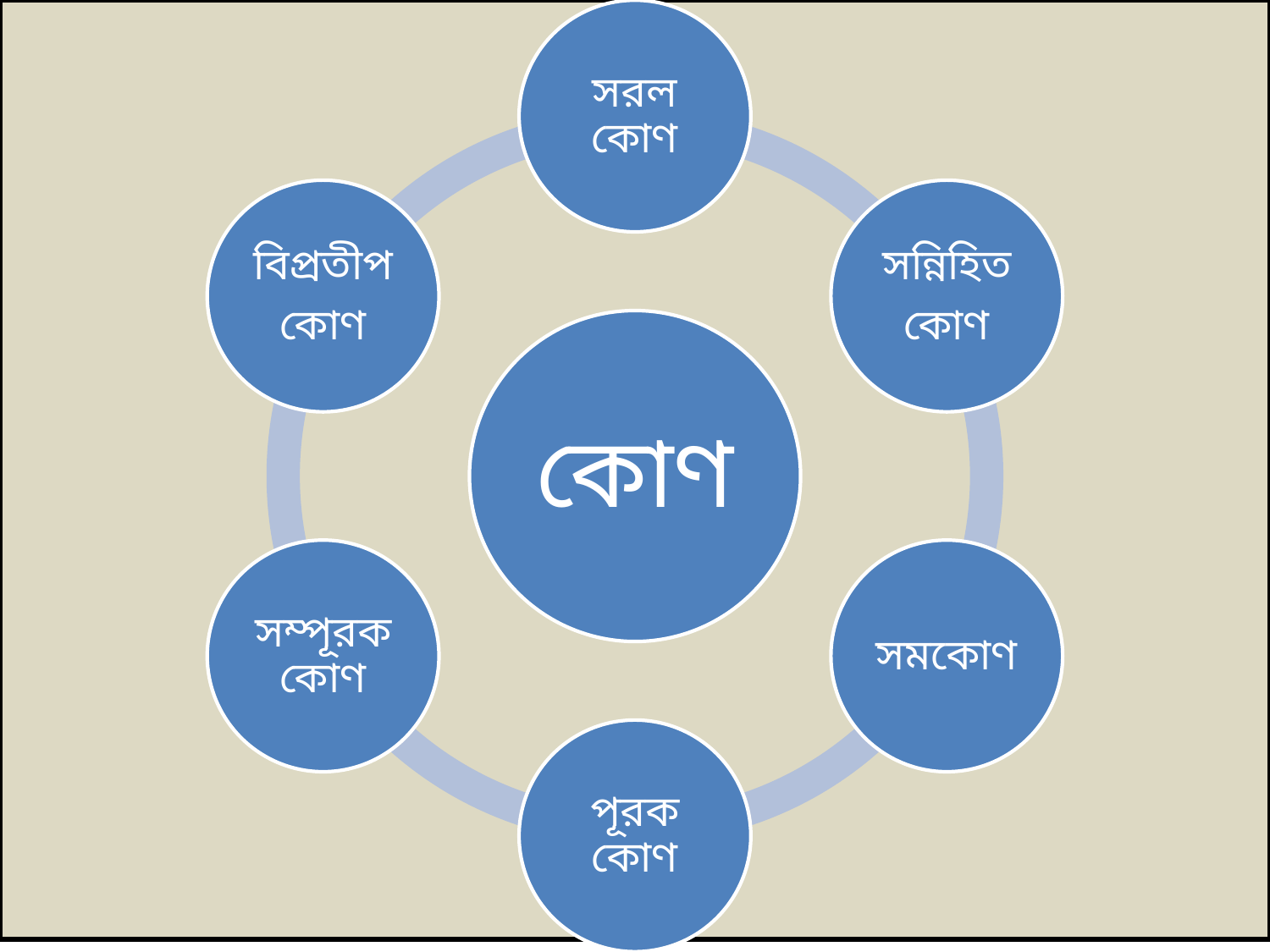

কোণ
সরল কোণ
সন্নিহিত
কোণ
সমকোণ
পূরক কোণ
সম্পূরক কোণ
বিপ্রতীপ
কোণ